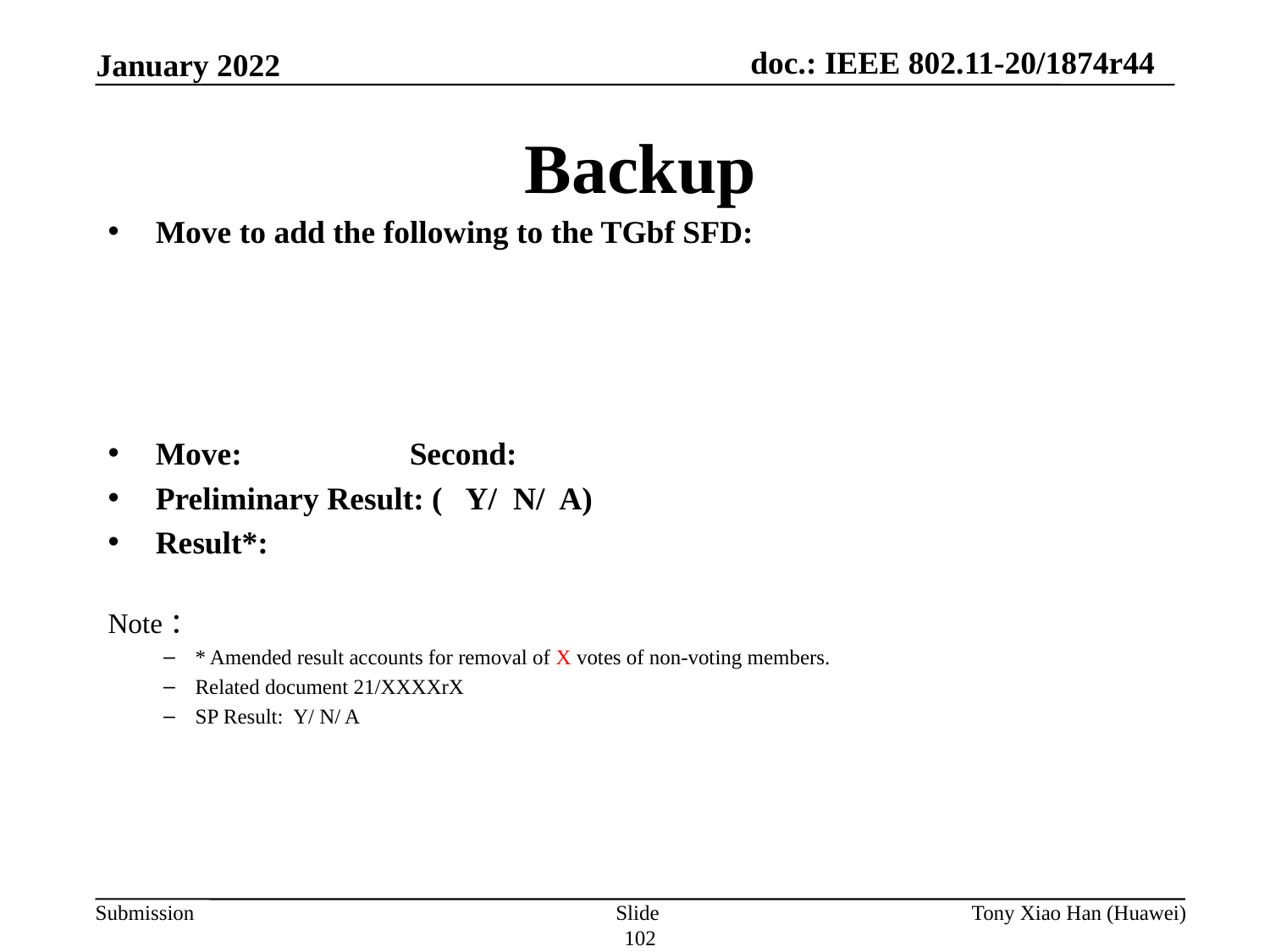

Backup

Move to add the following to the TGbf SFD:

Move: 		Second:
Preliminary Result: (   Y/  N/  A)
Result*:

Note：
* Amended result accounts for removal of X votes of non-voting members.
Related document 21/XXXXrX
SP Result:  Y/ N/ A

Slide 102
Tony Xiao Han (Huawei)